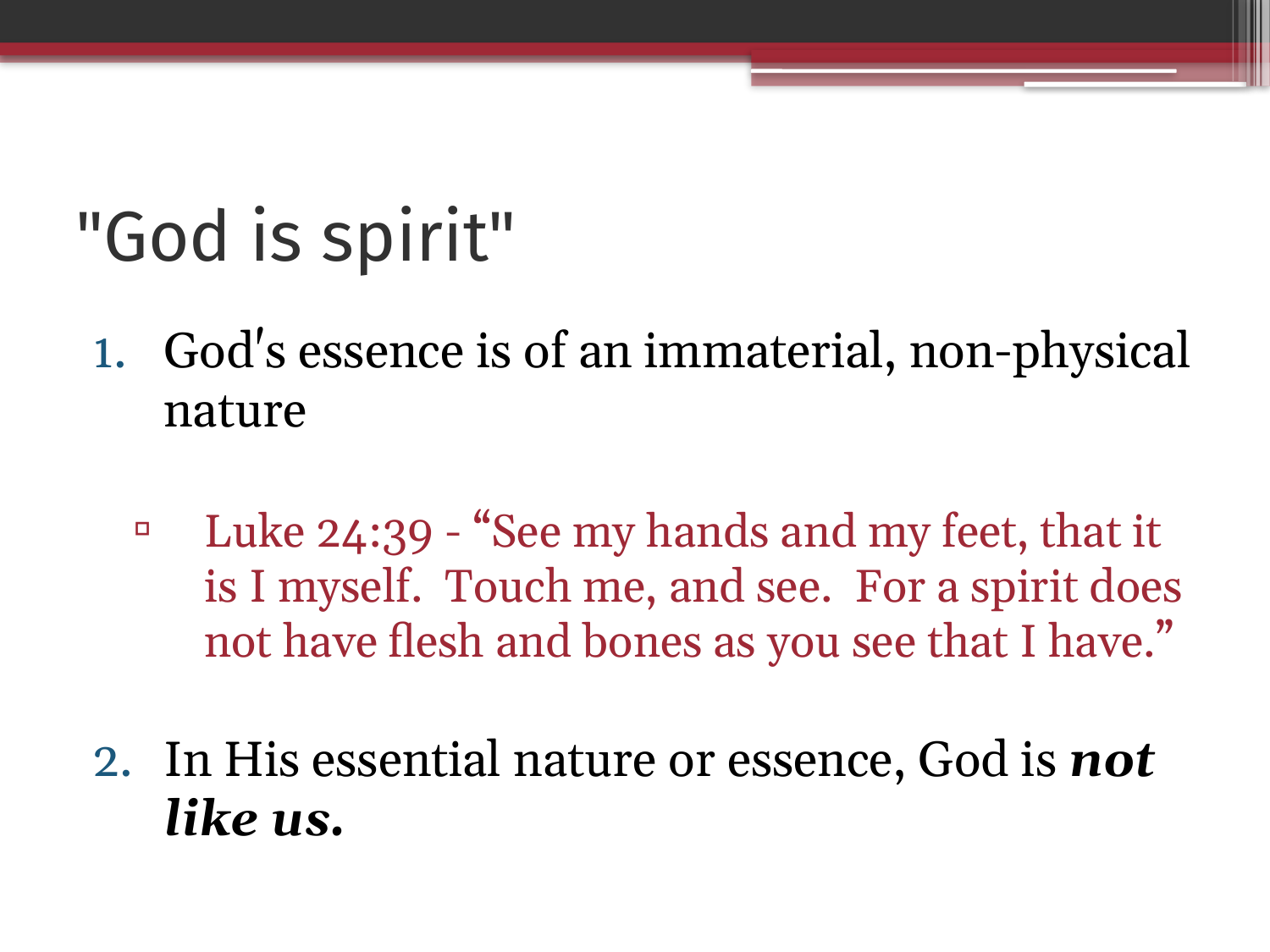

# "God is spirit"
God's essence is of an immaterial, non-physical nature
Luke 24:39 - “See my hands and my feet, that it is I myself.  Touch me, and see.  For a spirit does not have flesh and bones as you see that I have.”
In His essential nature or essence, God is not like us.